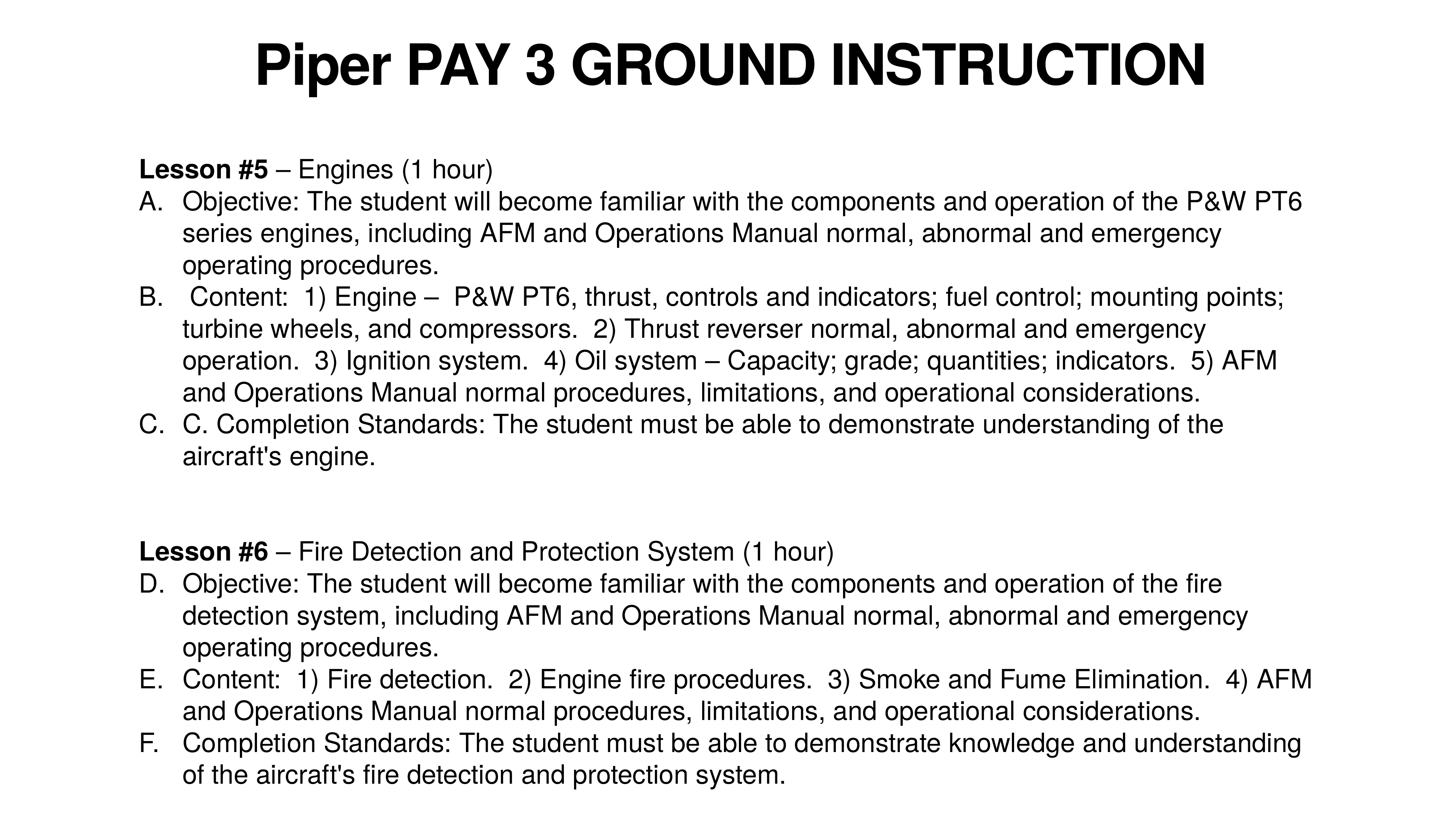

Piper PAY 3 GROUND INSTRUCTION
Lesson #5 – Engines (1 hour)
Objective: The student will become familiar with the components and operation of the P&W PT6 series engines, including AFM and Operations Manual normal, abnormal and emergency operating procedures.
 Content:  1) Engine –  P&W PT6, thrust, controls and indicators; fuel control; mounting points; turbine wheels, and compressors.  2) Thrust reverser normal, abnormal and emergency operation.  3) Ignition system.  4) Oil system – Capacity; grade; quantities; indicators.  5) AFM and Operations Manual normal procedures, limitations, and operational considerations.
C. Completion Standards: The student must be able to demonstrate understanding of the aircraft's engine.

Lesson #6 – Fire Detection and Protection System (1 hour)
Objective: The student will become familiar with the components and operation of the fire detection system, including AFM and Operations Manual normal, abnormal and emergency operating procedures.
Content:  1) Fire detection.  2) Engine fire procedures.  3) Smoke and Fume Elimination.  4) AFM and Operations Manual normal procedures, limitations, and operational considerations.
Completion Standards: The student must be able to demonstrate knowledge and understanding of the aircraft's fire detection and protection system.